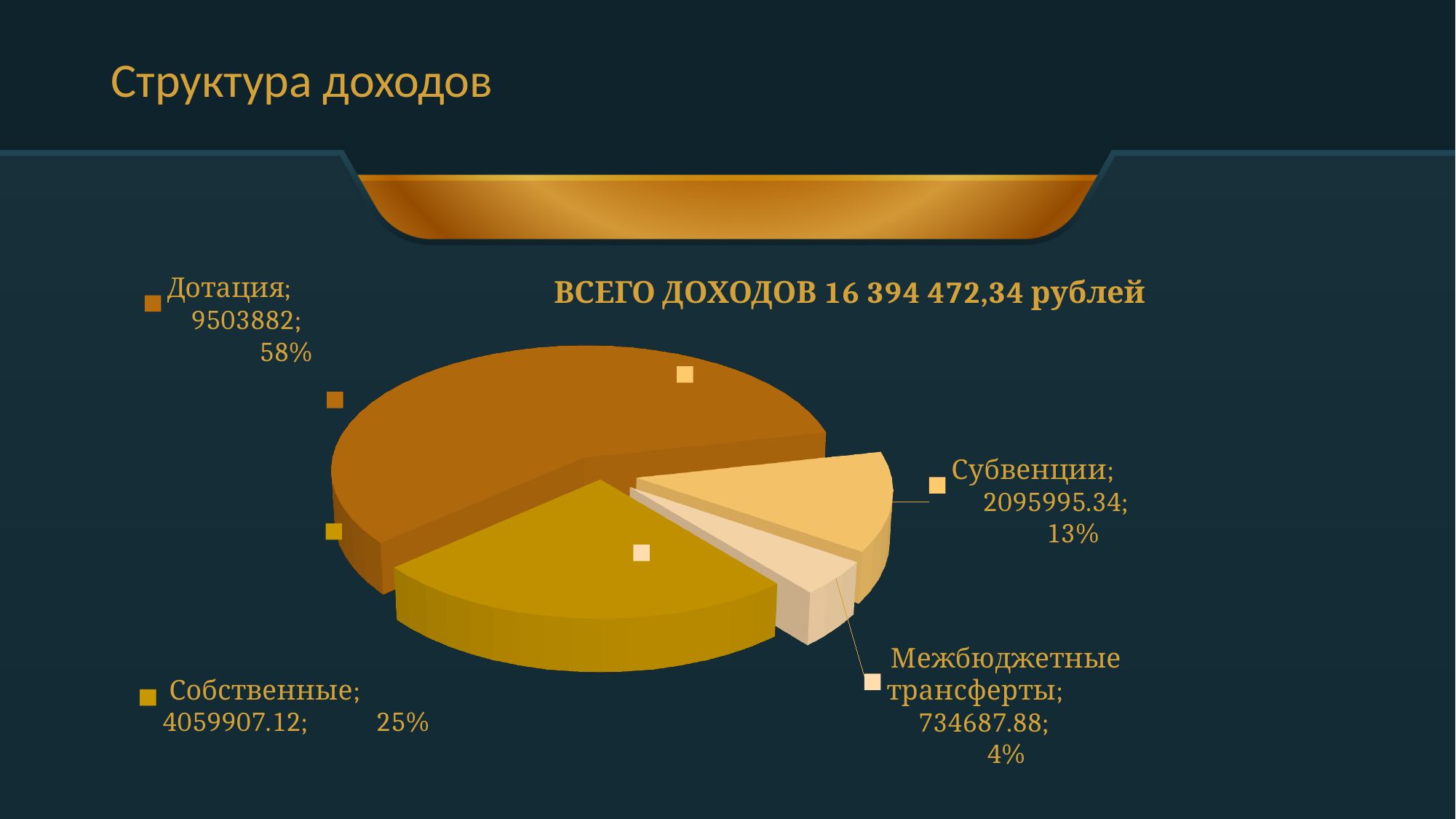

# Структура доходов

[unsupported chart]

ВСЕГО ДОХОДОВ 16 394 472,34 рублей